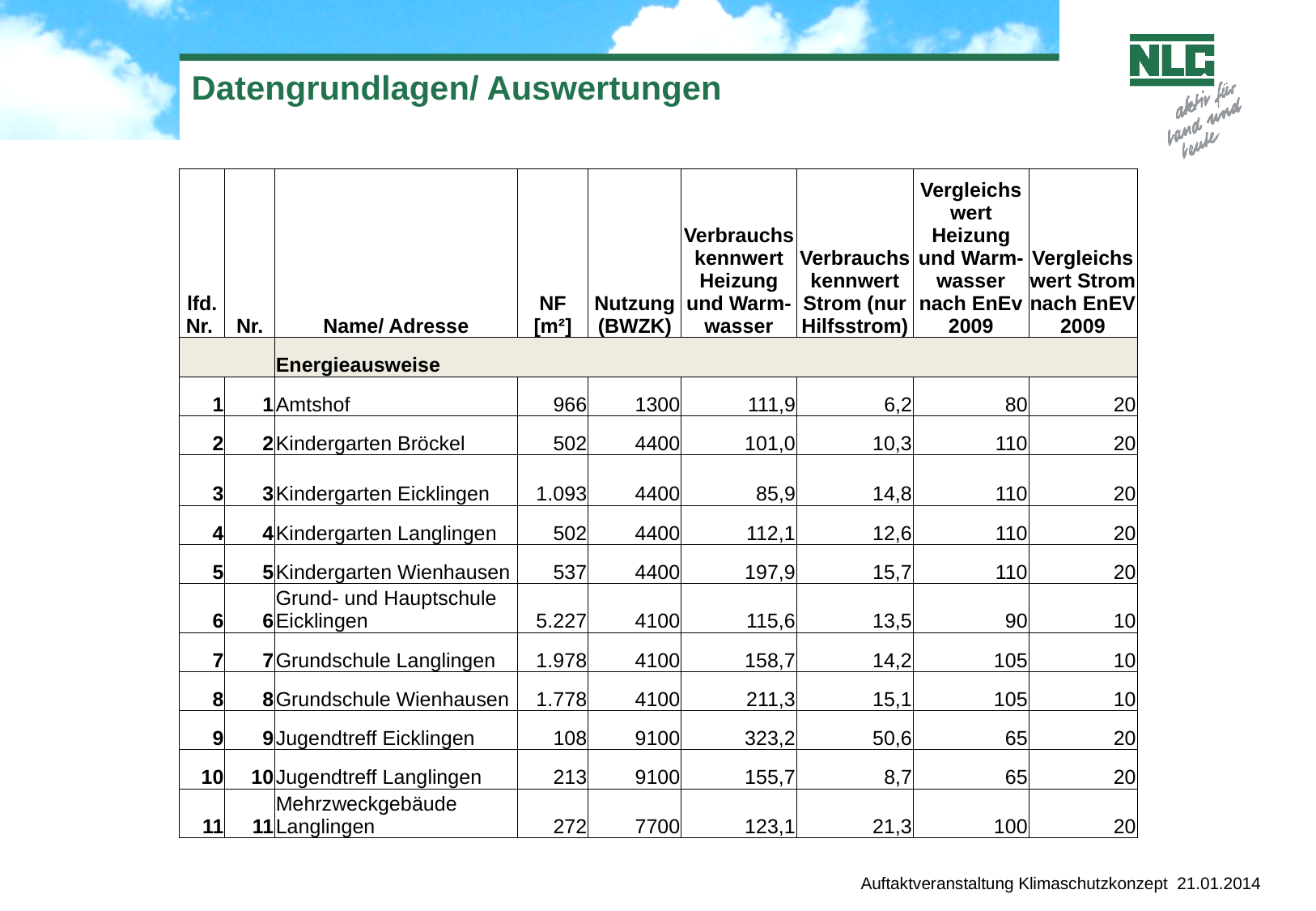

# Datengrundlagen/ Auswertungen
| lfd. Nr. | Nr. | Name/ Adresse | NF [m²] | Nutzung (BWZK) | Verbrauchskennwert Heizung und Warm-wasser | Verbrauchskennwert Strom (nur Hilfsstrom) | Vergleichswert Heizung und Warm-wasser nach EnEv 2009 | Vergleichswert Strom nach EnEV 2009 |
| --- | --- | --- | --- | --- | --- | --- | --- | --- |
|  |  | Energieausweise |  |  |  |  |  |  |
| 1 | 1 | Amtshof | 966 | 1300 | 111,9 | 6,2 | 80 | 20 |
| 2 | 2 | Kindergarten Bröckel | 502 | 4400 | 101,0 | 10,3 | 110 | 20 |
| 3 | 3 | Kindergarten Eicklingen | 1.093 | 4400 | 85,9 | 14,8 | 110 | 20 |
| 4 | 4 | Kindergarten Langlingen | 502 | 4400 | 112,1 | 12,6 | 110 | 20 |
| 5 | 5 | Kindergarten Wienhausen | 537 | 4400 | 197,9 | 15,7 | 110 | 20 |
| 6 | 6 | Grund- und Hauptschule Eicklingen | 5.227 | 4100 | 115,6 | 13,5 | 90 | 10 |
| 7 | 7 | Grundschule Langlingen | 1.978 | 4100 | 158,7 | 14,2 | 105 | 10 |
| 8 | 8 | Grundschule Wienhausen | 1.778 | 4100 | 211,3 | 15,1 | 105 | 10 |
| 9 | 9 | Jugendtreff Eicklingen | 108 | 9100 | 323,2 | 50,6 | 65 | 20 |
| 10 | 10 | Jugendtreff Langlingen | 213 | 9100 | 155,7 | 8,7 | 65 | 20 |
| 11 | 11 | Mehrzweckgebäude Langlingen | 272 | 7700 | 123,1 | 21,3 | 100 | 20 |